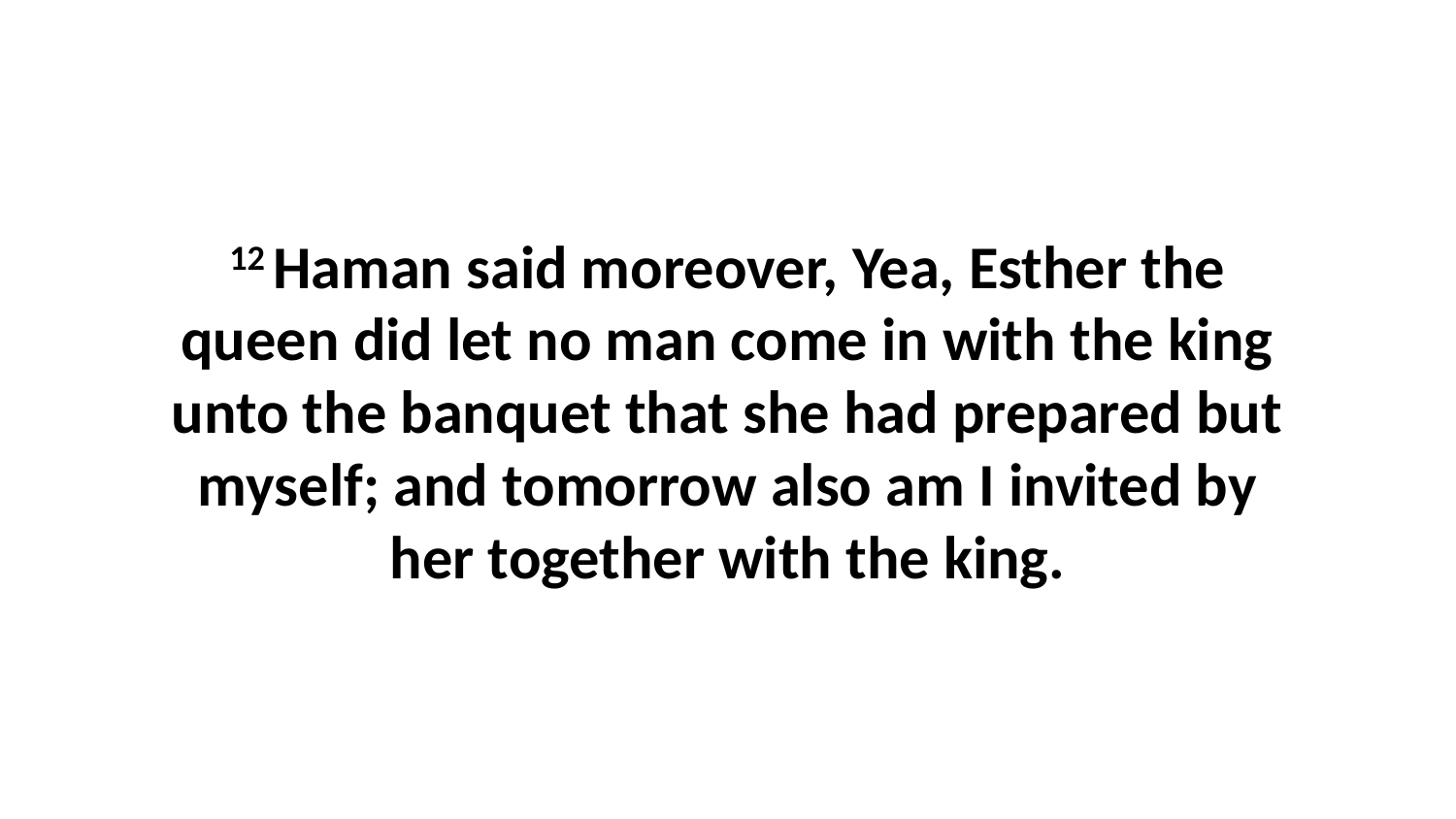

12 Haman said moreover, Yea, Esther the queen did let no man come in with the king unto the banquet that she had prepared but myself; and tomorrow also am I invited by her together with the king.